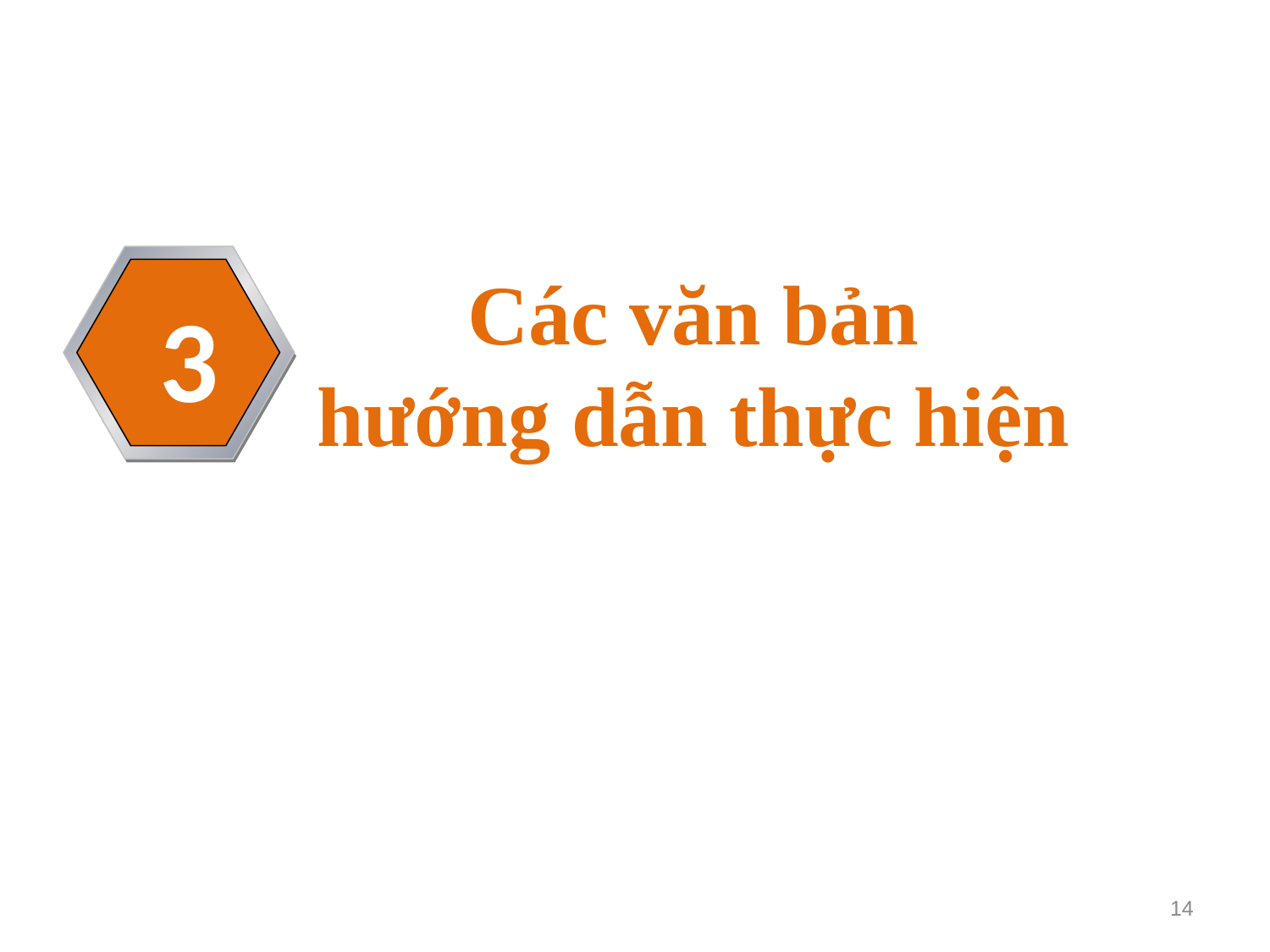

Các văn bản
hướng dẫn thực hiện
3
14